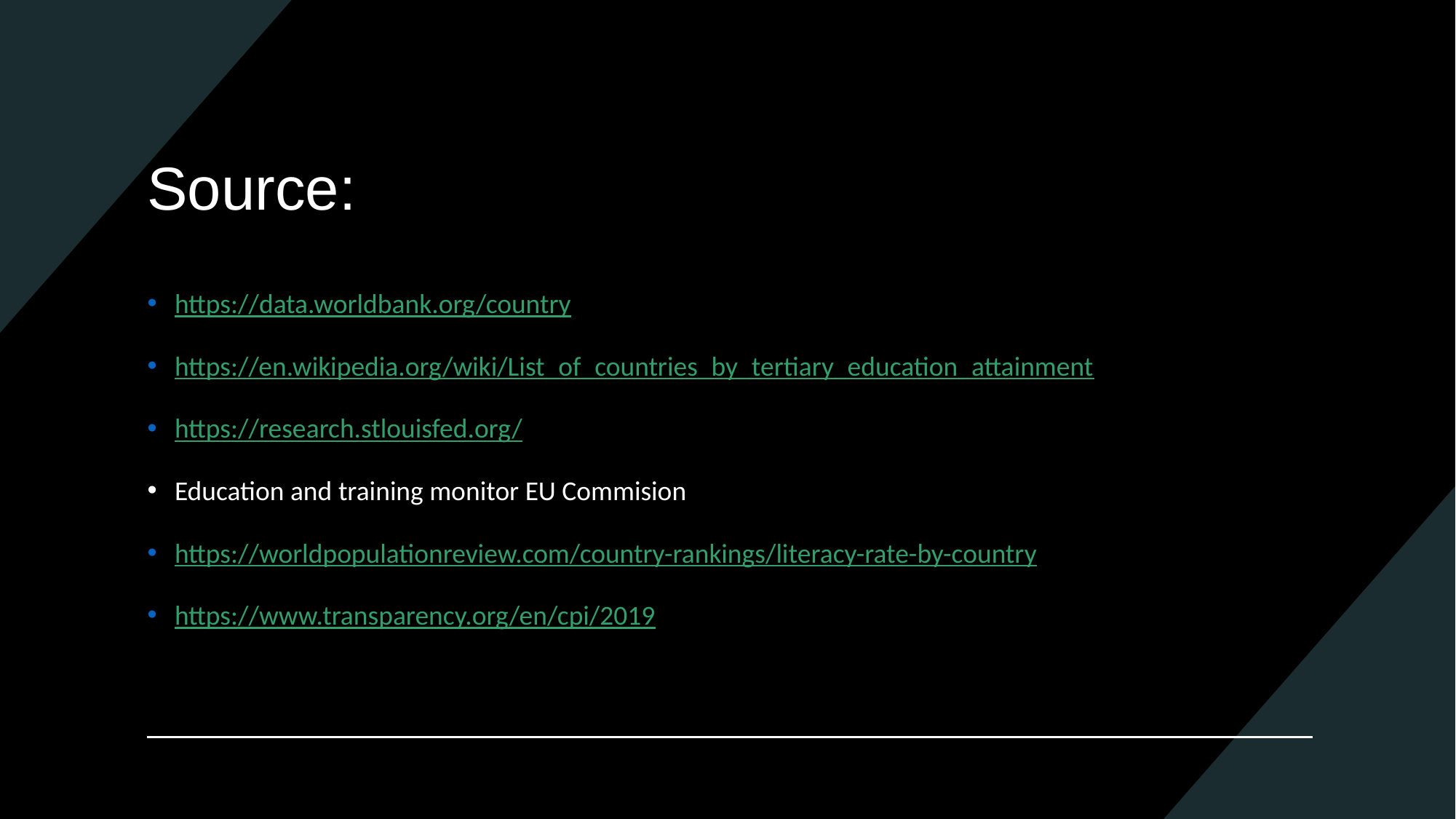

# Source:
https://data.worldbank.org/country
https://en.wikipedia.org/wiki/List_of_countries_by_tertiary_education_attainment
https://research.stlouisfed.org/
Education and training monitor EU Commision
https://worldpopulationreview.com/country-rankings/literacy-rate-by-country
https://www.transparency.org/en/cpi/2019